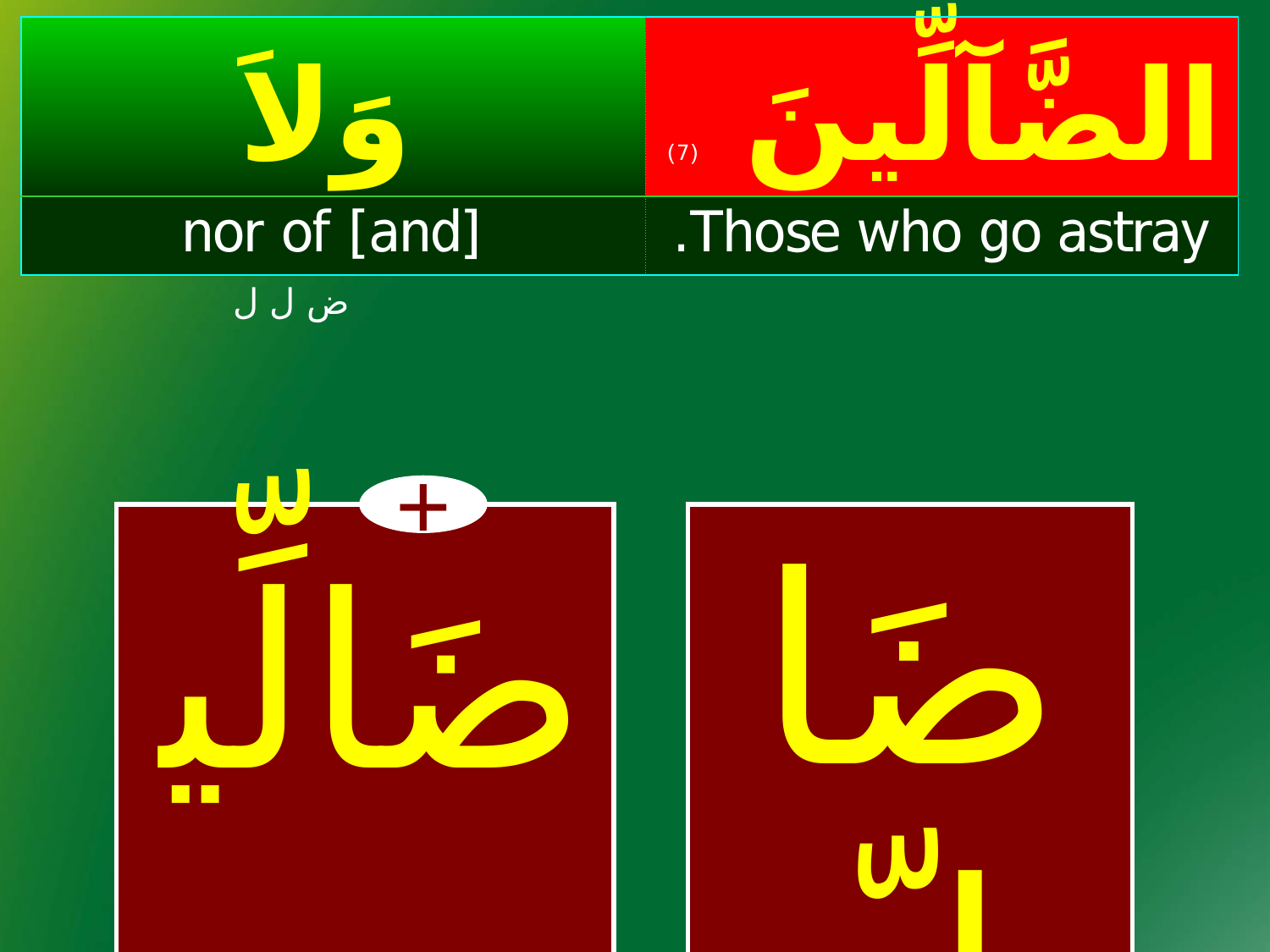

| وَلاَ | الضَّآلِّينَ (7) |
| --- | --- |
| [and] nor of | Those who go astray. |
#
ض ل ل
+
|  |  | ضَالّ |
| --- | --- | --- |
ضَالِّين